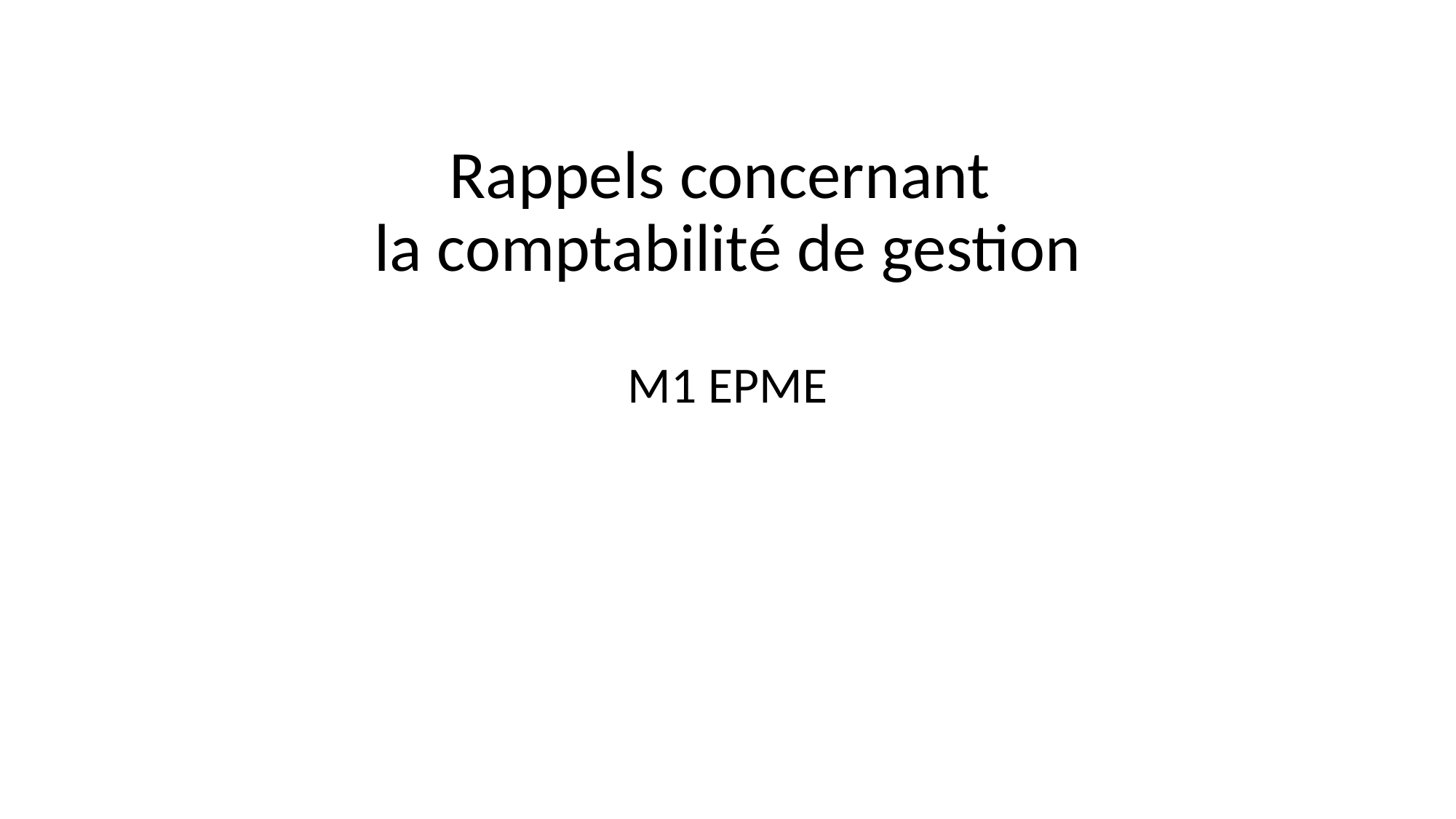

# Rappels concernant la comptabilité de gestion M1 EPME